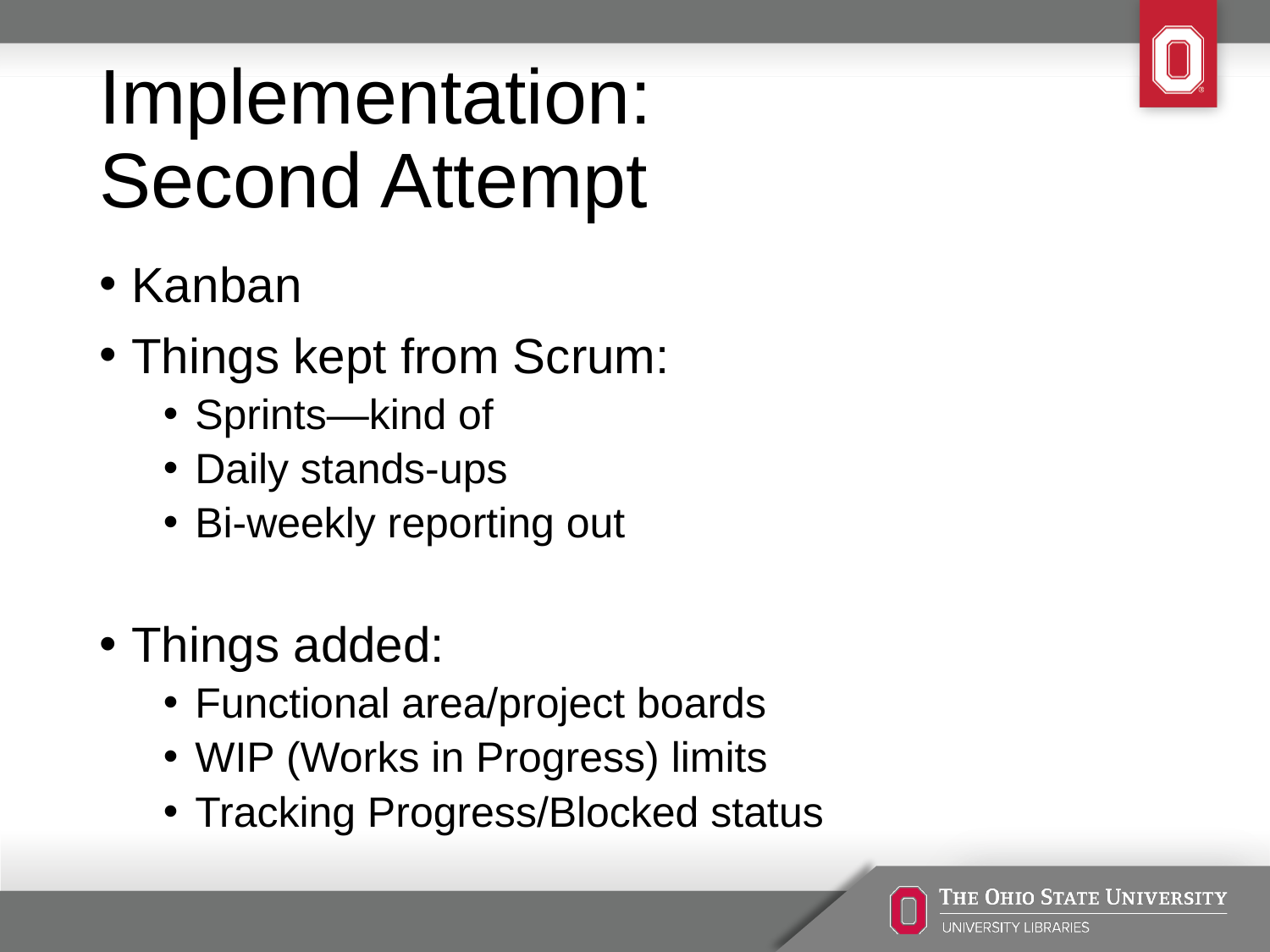

# Implementation: Second Attempt
Kanban
Things kept from Scrum:
Sprints—kind of
Daily stands-ups
Bi-weekly reporting out

Things added:
Functional area/project boards
WIP (Works in Progress) limits
Tracking Progress/Blocked status